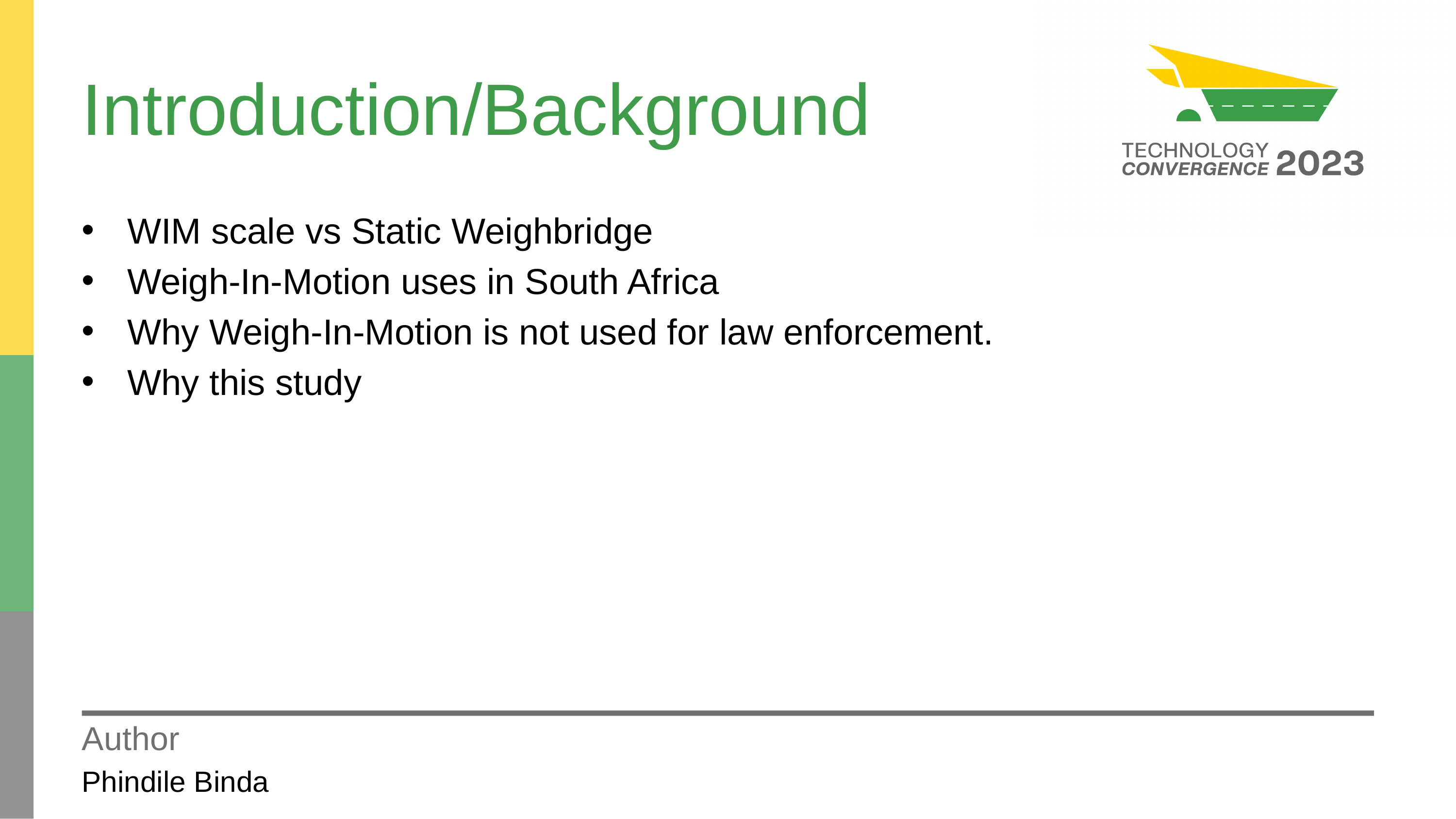

Introduction/Background
WIM scale vs Static Weighbridge
Weigh-In-Motion uses in South Africa
Why Weigh-In-Motion is not used for law enforcement.
Why this study

Author
Phindile Binda